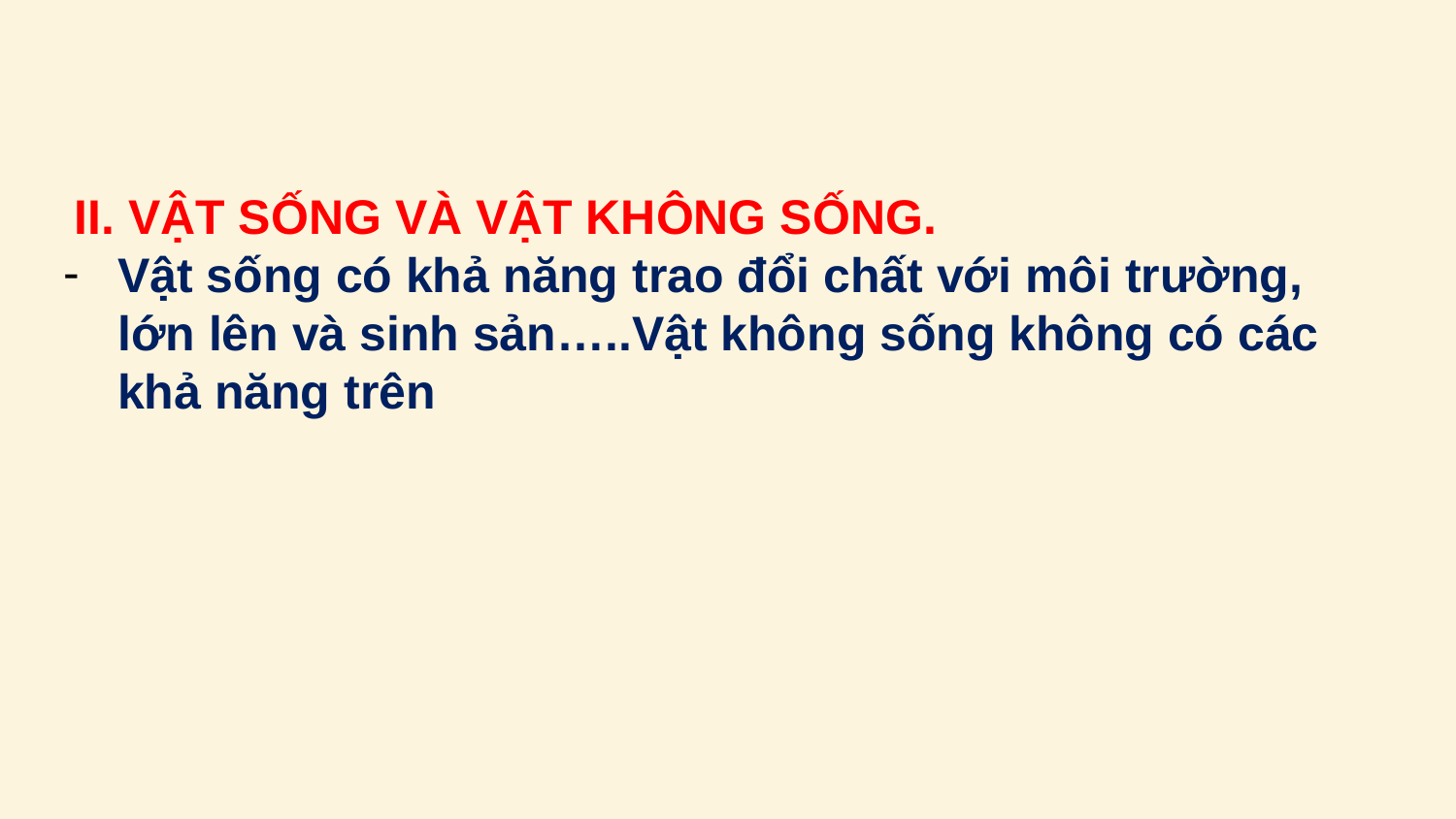

II. VẬT SỐNG VÀ VẬT KHÔNG SỐNG.
Vật sống có khả năng trao đổi chất với môi trường, lớn lên và sinh sản…..Vật không sống không có các khả năng trên